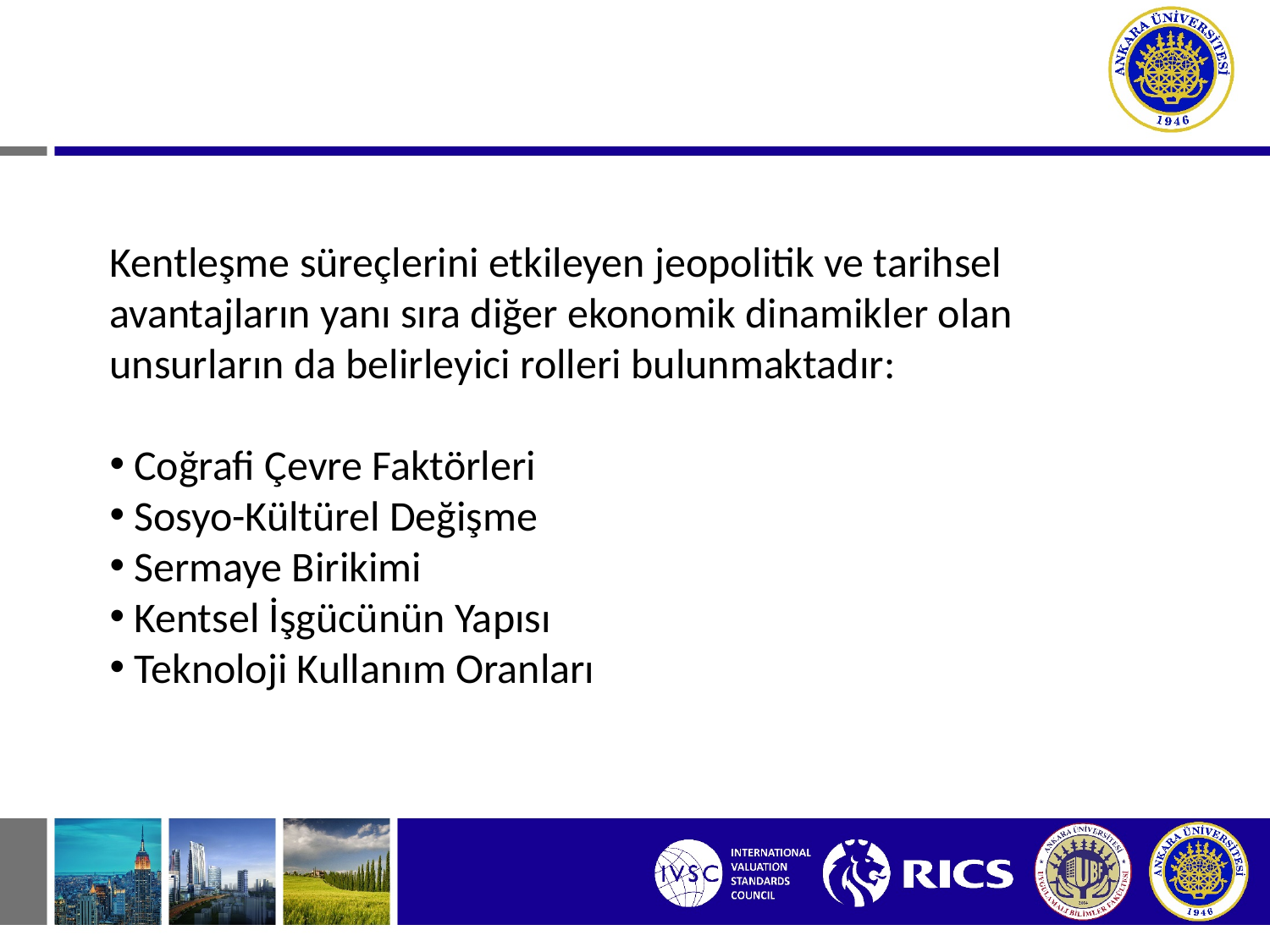

Kentleşme süreçlerini etkileyen jeopolitik ve tarihsel avantajların yanı sıra diğer ekonomik dinamikler olan unsurların da belirleyici rolleri bulunmaktadır:

 Coğrafi Çevre Faktörleri
 Sosyo-Kültürel Değişme
 Sermaye Birikimi
 Kentsel İşgücünün Yapısı
 Teknoloji Kullanım Oranları